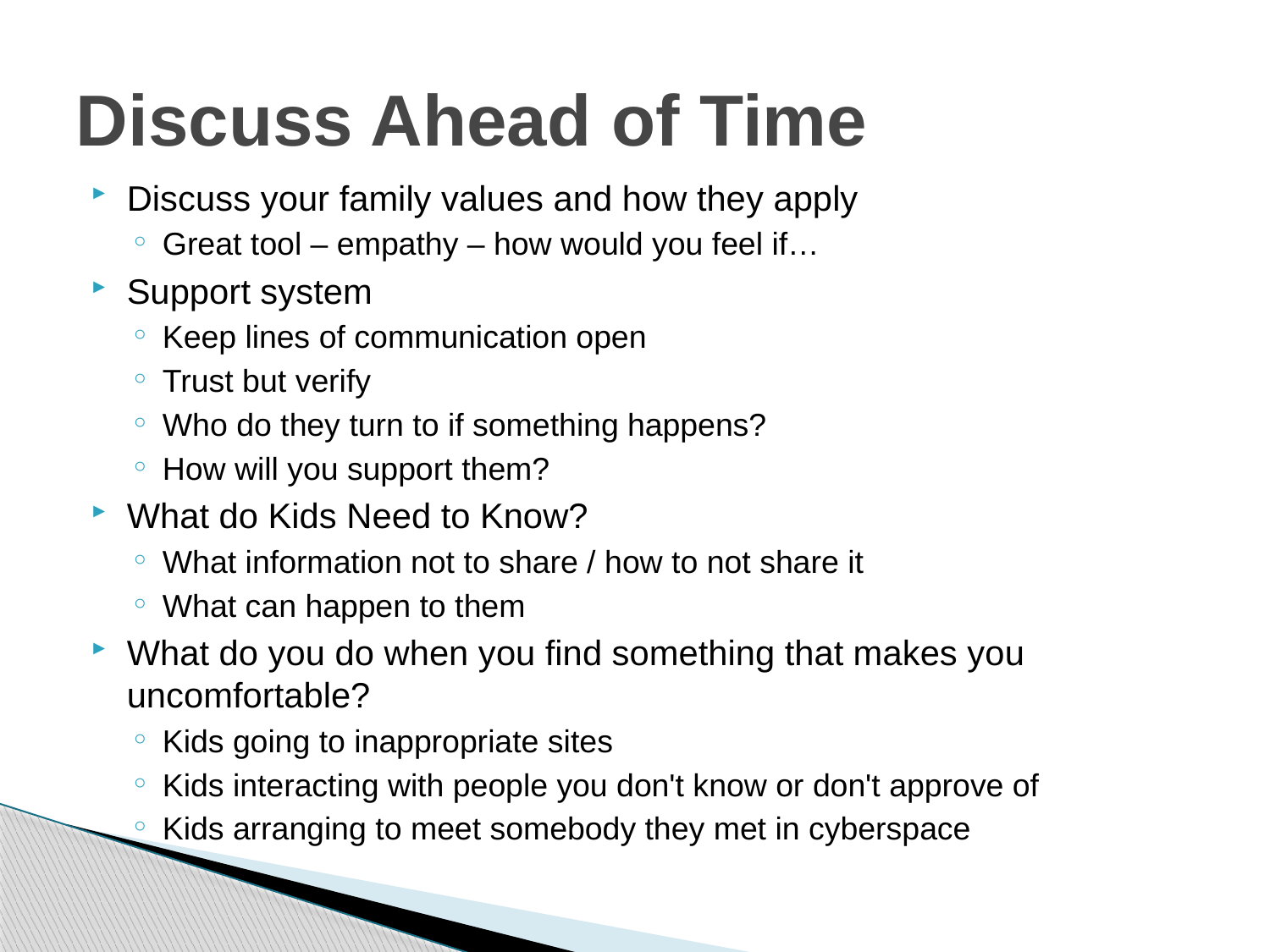

# Discuss Ahead of Time
Discuss your family values and how they apply
Great tool – empathy – how would you feel if…
Support system
Keep lines of communication open
Trust but verify
Who do they turn to if something happens?
How will you support them?
What do Kids Need to Know?
What information not to share / how to not share it
What can happen to them
What do you do when you find something that makes you uncomfortable?
Kids going to inappropriate sites
Kids interacting with people you don't know or don't approve of
Kids arranging to meet somebody they met in cyberspace